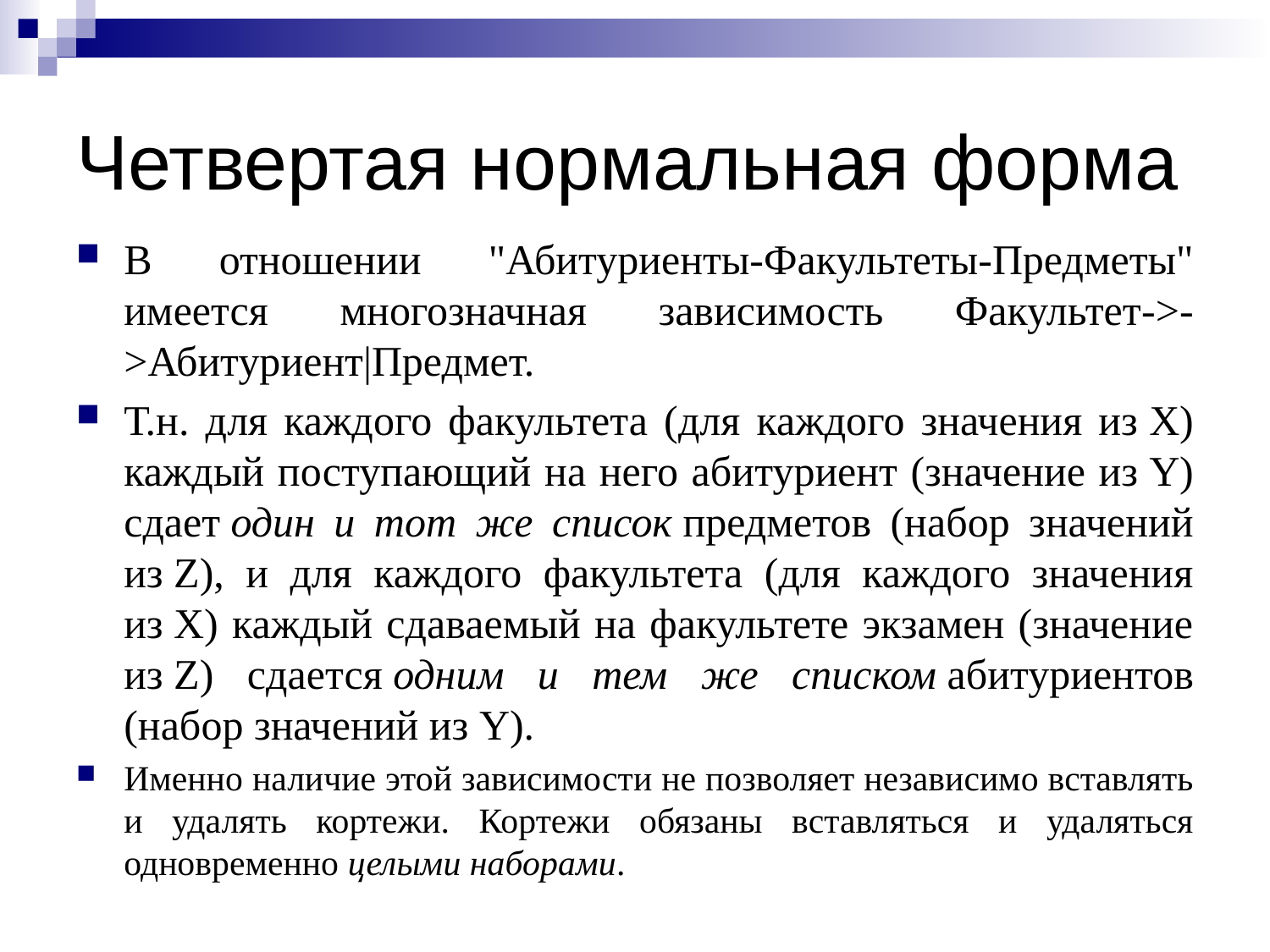

# Четвертая нормальная форма
В отношении "Абитуриенты-Факультеты-Предметы" имеется многозначная зависимость Факультет->->Абитуриент|Предмет.
Т.н. для каждого факультета (для каждого значения из X) каждый поступающий на него абитуриент (значение из Y) сдает один и тот же список предметов (набор значений из Z), и для каждого факультета (для каждого значения из X) каждый сдаваемый на факультете экзамен (значение из Z) сдается одним и тем же списком абитуриентов (набор значений из Y).
Именно наличие этой зависимости не позволяет независимо вставлять и удалять кортежи. Кортежи обязаны вставляться и удаляться одновременно целыми наборами.